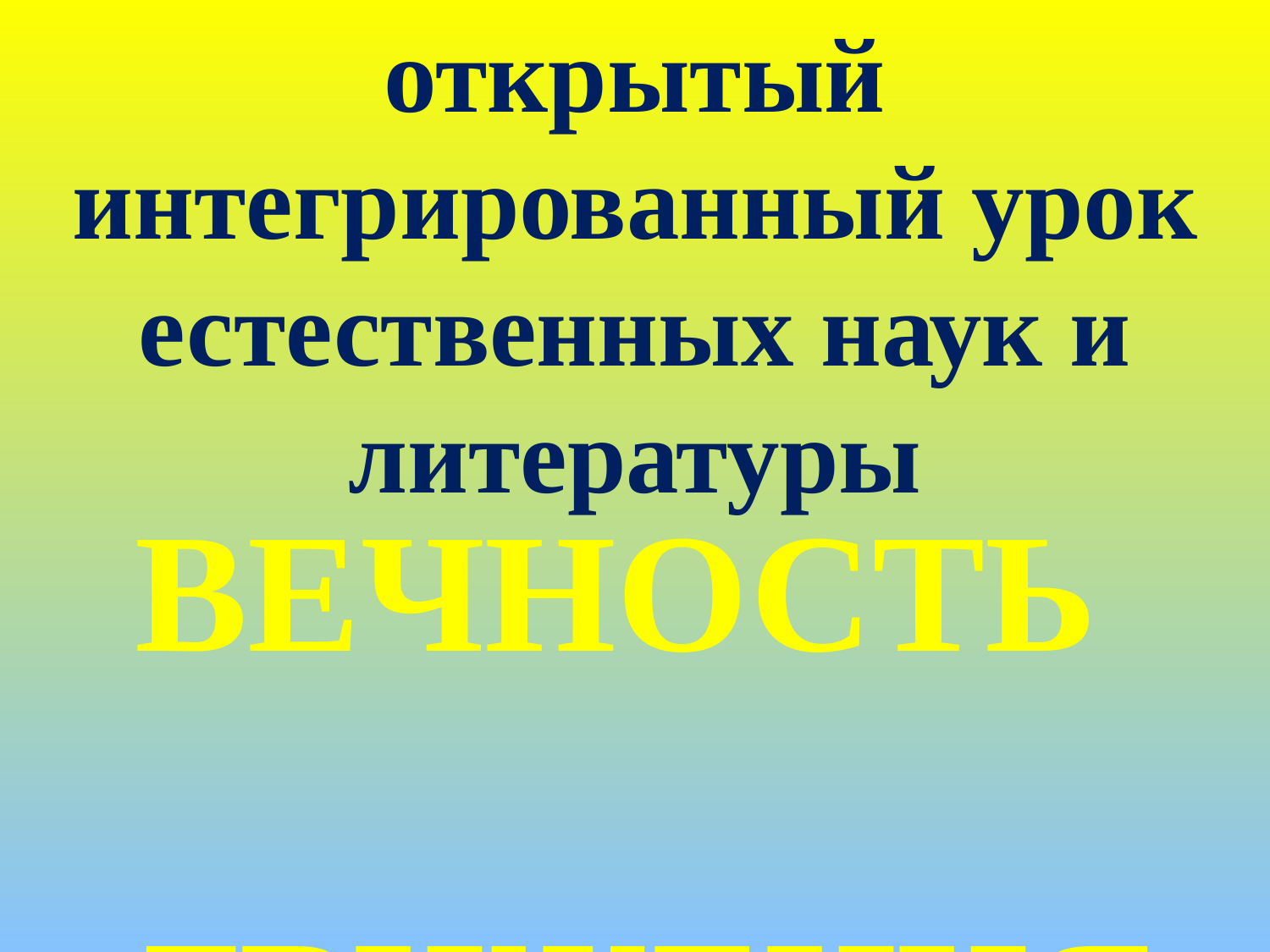

открытый интегрированный урок естественных наук и литературы
ВЕЧНОСТЬ    ДВИЖЕНИЯ